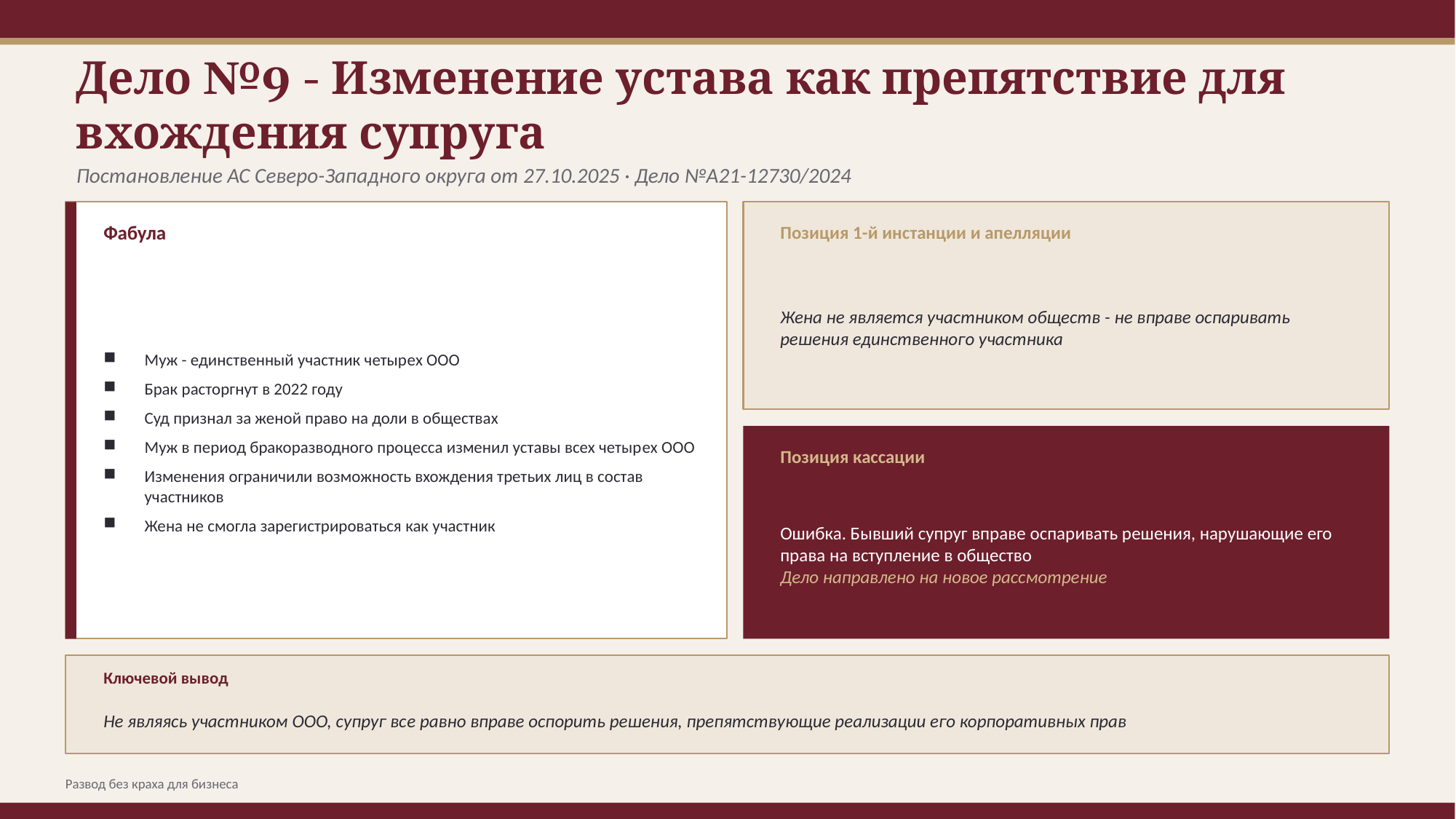

Дело №9 - Изменение устава как препятствие для вхождения супруга
Постановление АС Северо-Западного округа от 27.10.2025 · Дело №А21-12730/2024

Фабула
Позиция 1-й инстанции и апелляции
Муж - единственный участник четырех ООО
Брак расторгнут в 2022 году
Суд признал за женой право на доли в обществах
Муж в период бракоразводного процесса изменил уставы всех четырех ООО
Изменения ограничили возможность вхождения третьих лиц в состав участников
Жена не смогла зарегистрироваться как участник
Жена не является участником обществ - не вправе оспаривать решения единственного участника

Позиция кассации
Ошибка. Бывший супруг вправе оспаривать решения, нарушающие его права на вступление в общество
Дело направлено на новое рассмотрение

Ключевой вывод
Не являясь участником ООО, супруг все равно вправе оспорить решения, препятствующие реализации его корпоративных прав
Развод без краха для бизнеса